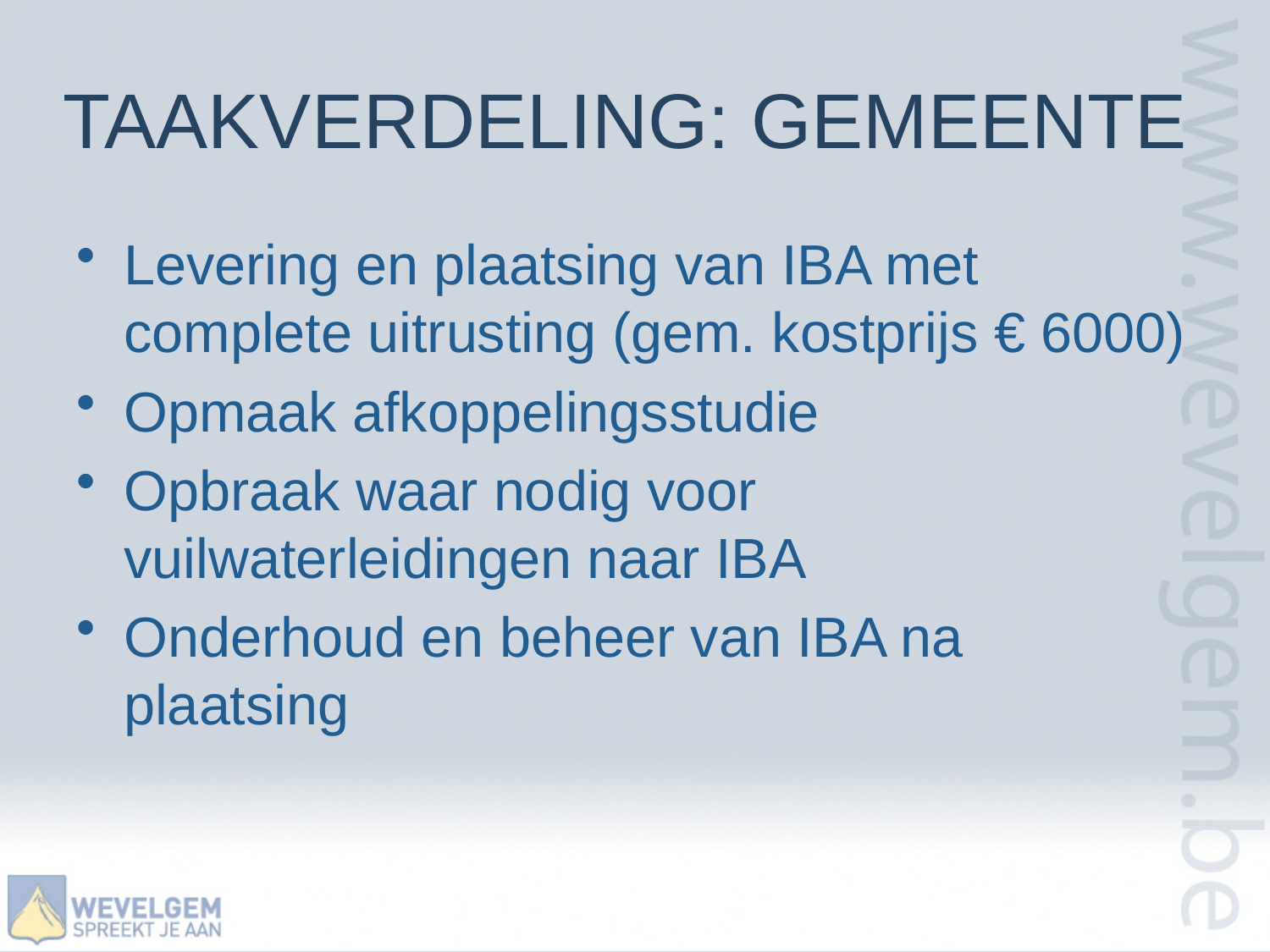

# TAAKVERDELING: GEMEENTE
Levering en plaatsing van IBA met complete uitrusting (gem. kostprijs € 6000)
Opmaak afkoppelingsstudie
Opbraak waar nodig voor vuilwaterleidingen naar IBA
Onderhoud en beheer van IBA na plaatsing